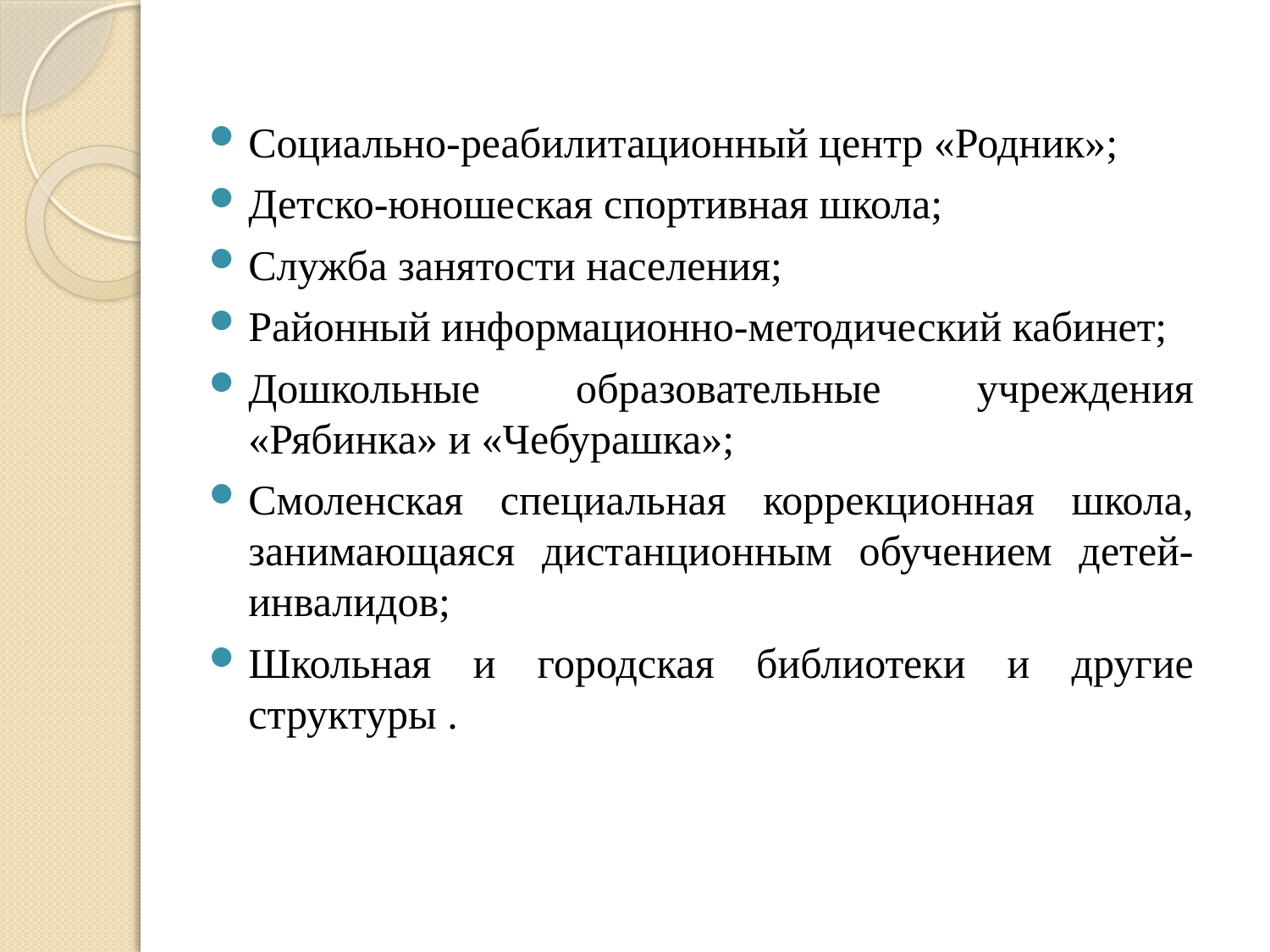

Социально-реабилитационный центр «Родник»;
Детско-юношеская спортивная школа;
Служба занятости населения;
Районный информационно-методический кабинет;
Дошкольные образовательные учреждения «Рябинка» и «Чебурашка»;
Смоленская специальная коррекционная школа, занимающаяся дистанционным обучением детей-инвалидов;
Школьная и городская библиотеки и другие структуры .